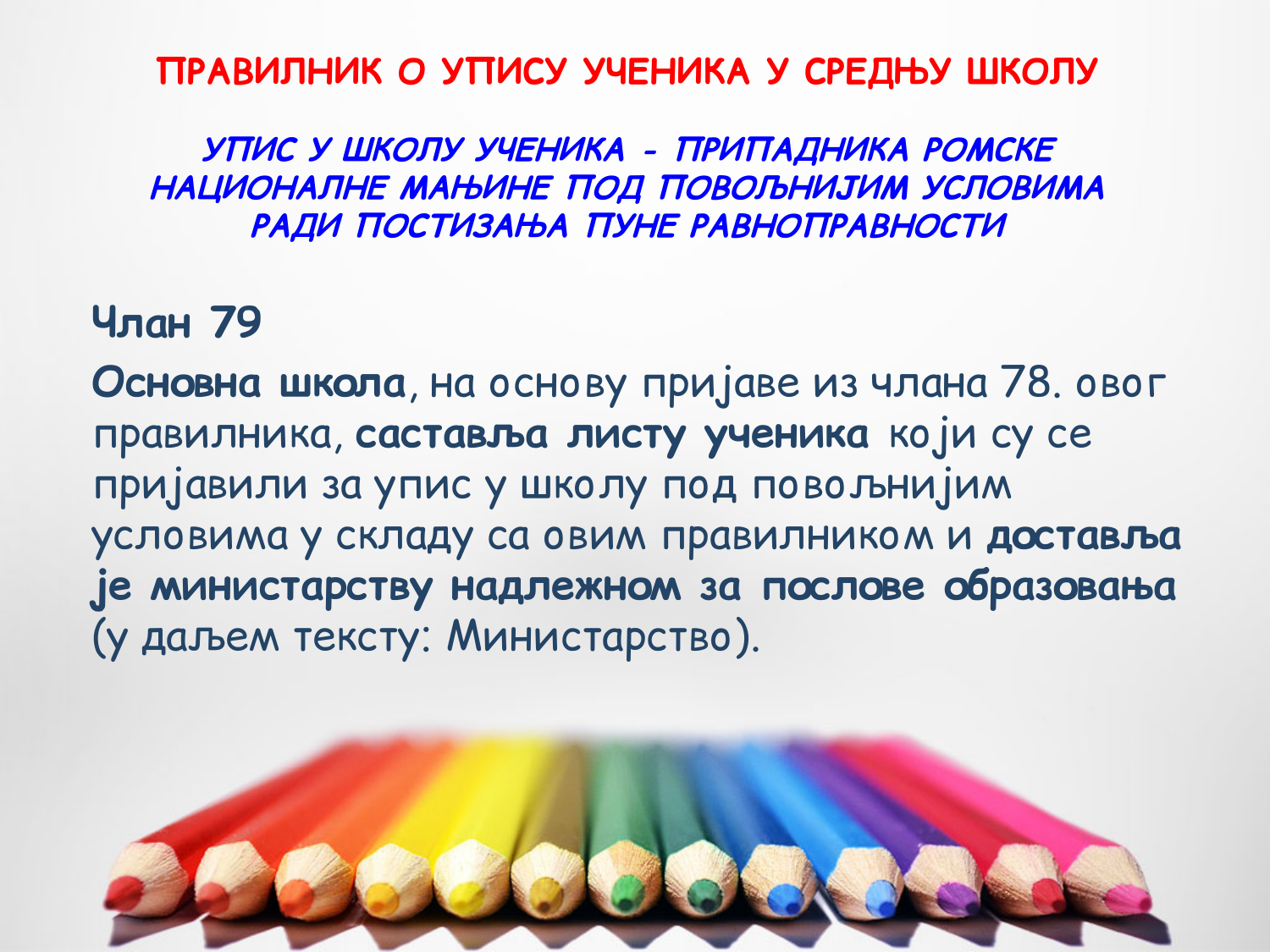

# ПРАВИЛНИК О УПИСУ УЧЕНИКА У СРЕДЊУ ШКОЛУ УПИС У ШКОЛУ УЧЕНИКА - ПРИПАДНИКА РОМСКЕ НАЦИОНАЛНЕ МАЊИНЕ ПОД ПОВОЉНИЈИМ УСЛОВИМА РАДИ ПОСТИЗАЊА ПУНЕ РАВНОПРАВНОСТИ
Члан 79
Основна школа, на основу пријаве из члана 78. овог правилника, саставља листу ученика који су се пријавили за упис у школу под повољнијим условима у складу са овим правилником и доставља је министарству надлежном за послове образовања (у даљем тексту: Министарство).